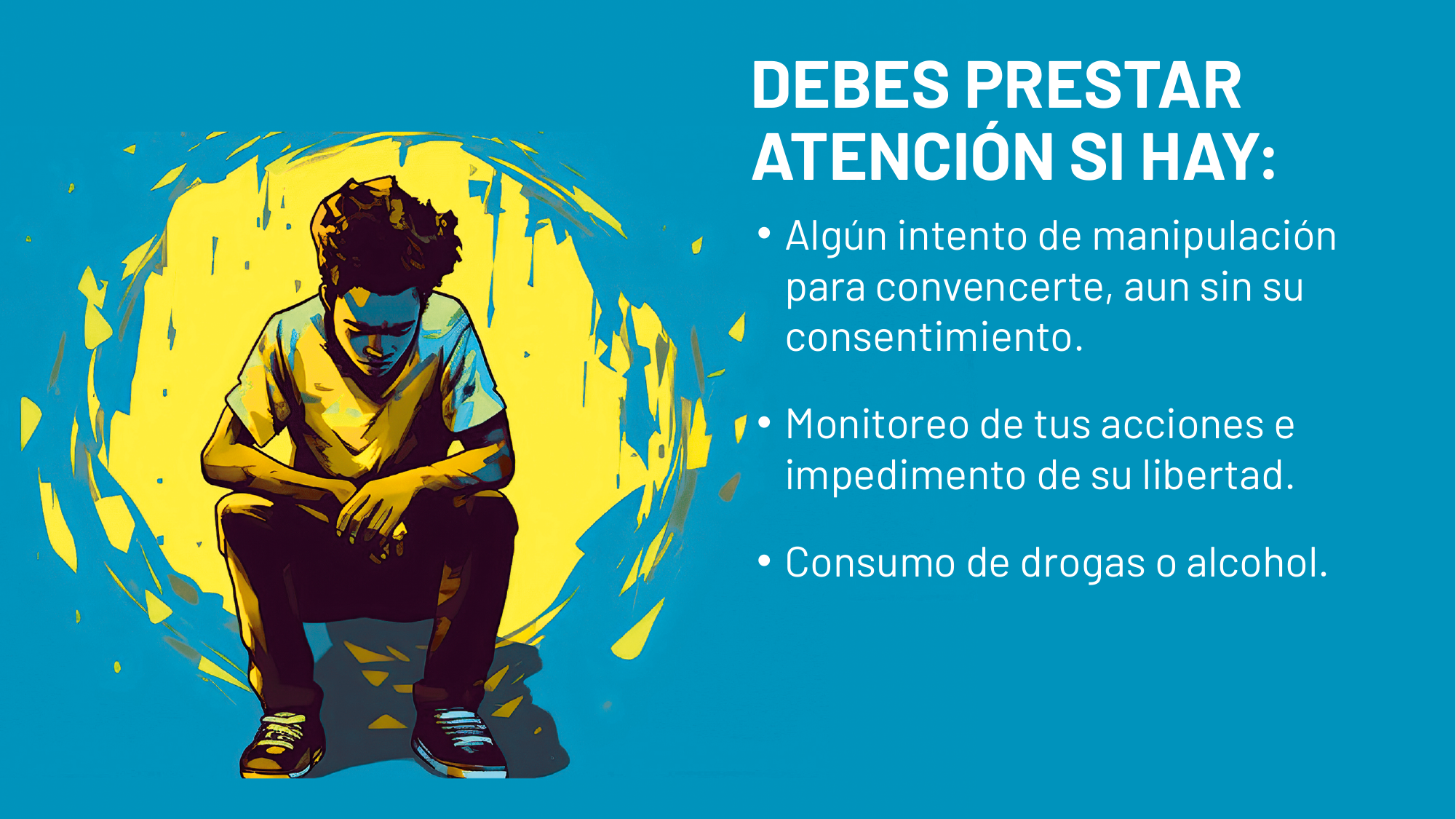

# DEBES prestar atención SI HAY:
Algún intento de manipulación para convencerte, aun sin su consentimiento.
Monitoreo de tus acciones e impedimento de su libertad.
Consumo de drogas o alcohol.